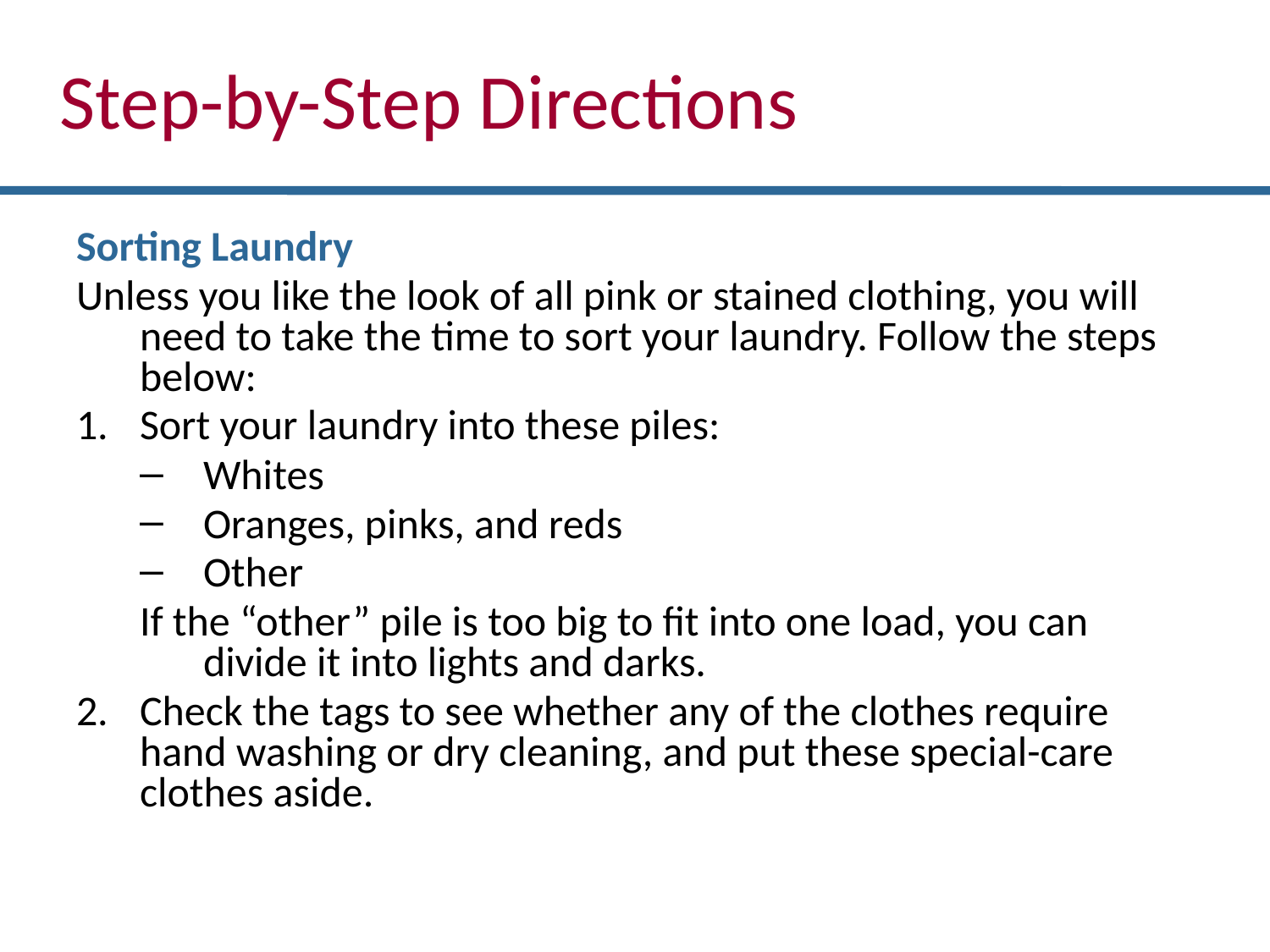

Step-by-Step Directions
Sorting Laundry
Unless you like the look of all pink or stained clothing, you will need to take the time to sort your laundry. Follow the steps below:
Sort your laundry into these piles:
Whites
Oranges, pinks, and reds
Other
If the “other” pile is too big to fit into one load, you can divide it into lights and darks.
Check the tags to see whether any of the clothes require hand washing or dry cleaning, and put these special-care clothes aside.